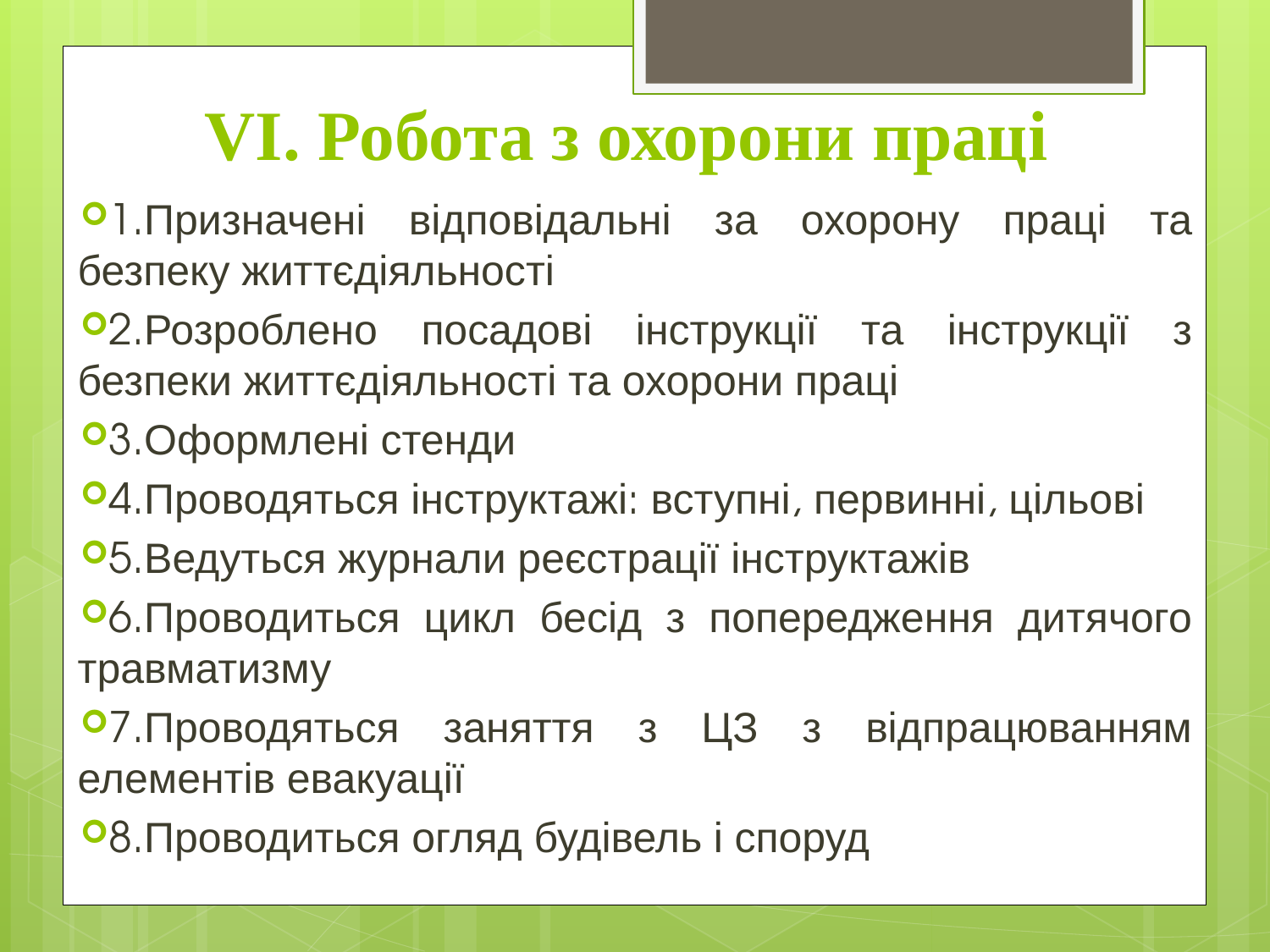

# VІ. Робота з охорони праці
1.Призначені відповідальні за охорону праці та безпеку життєдіяльності
2.Розроблено посадові інструкції та інструкції з безпеки життєдіяльності та охорони праці
3.Оформлені стенди
4.Проводяться інструктажі: вступні, первинні, цільові
5.Ведуться журнали реєстрації інструктажів
6.Проводиться цикл бесід з попередження дитячого травматизму
7.Проводяться заняття з ЦЗ з відпрацюванням елементів евакуації
8.Проводиться огляд будівель і споруд